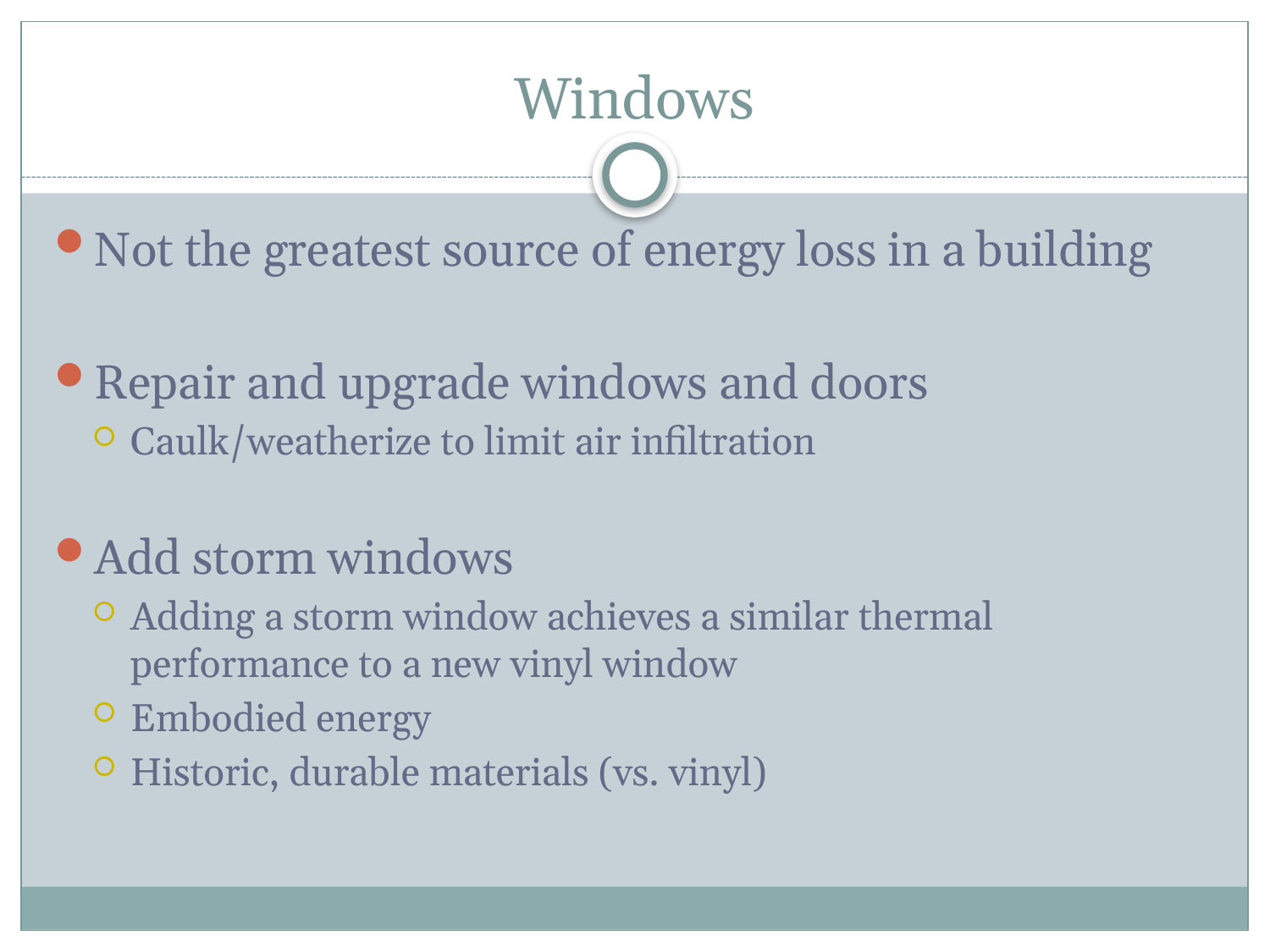

# Windows
Not the greatest source of energy loss in a building

Repair and upgrade windows and doors
Caulk/weatherize to limit air infiltration

Add storm windows
Adding a storm window achieves a similar thermal performance to a new vinyl window
Embodied energy
Historic, durable materials (vs. vinyl)